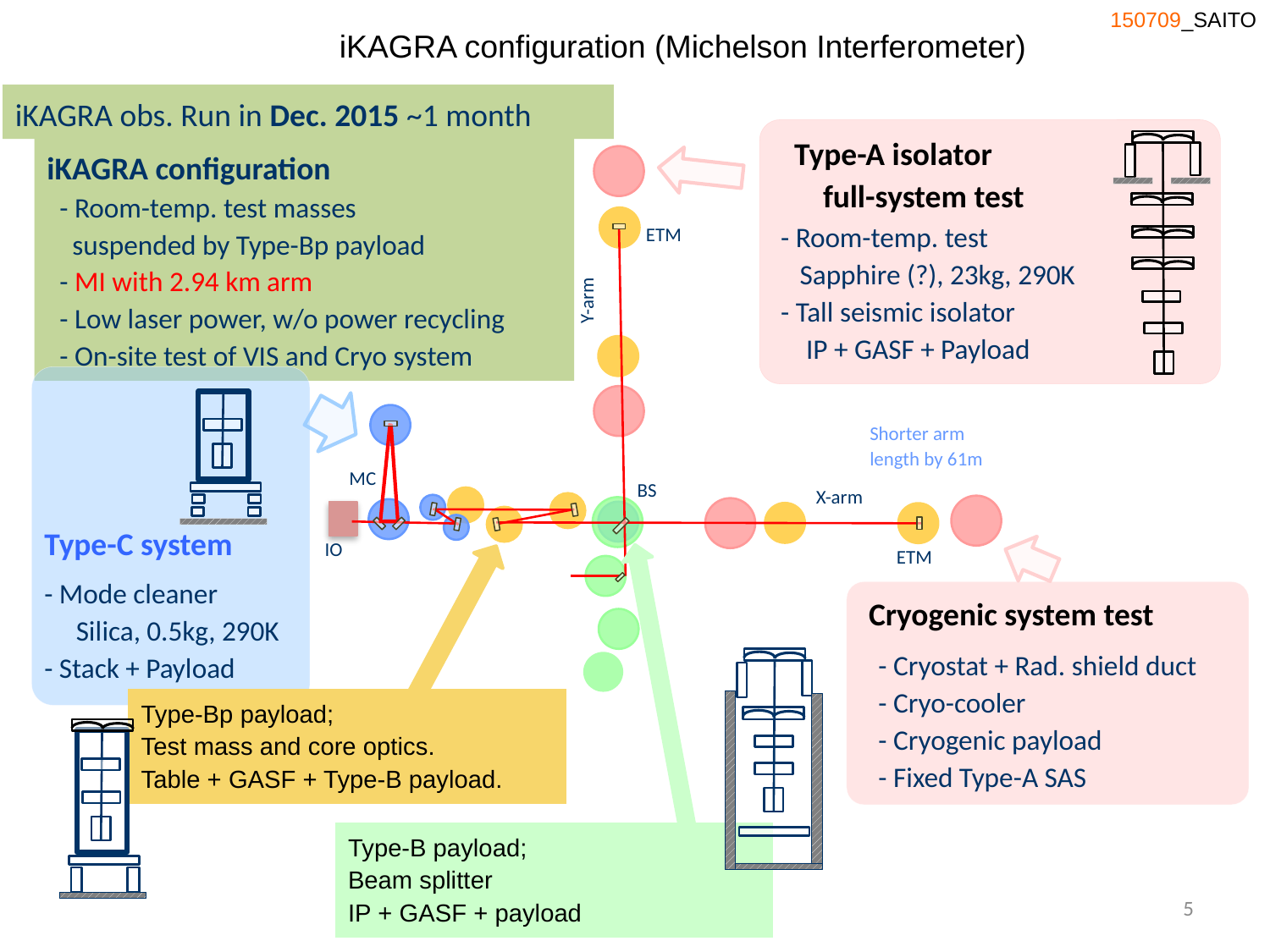

150709_SAITO
# iKAGRA configuration (Michelson Interferometer)
iKAGRA obs. Run in Dec. 2015 ~1 month
iKAGRA configuration
  - Room-temp. test masses
    suspended by Type-Bp payload
  - MI with 2.94 km arm
  - Low laser power, w/o power recycling
  - On-site test of VIS and Cryo system

Type-A isolator
    full-system test

- Room-temp. test
   Sapphire (?), 23kg, 290K
- Tall seismic isolator
    IP + GASF + Payload
ETM

Y-arm

Shorter arm
length by 61m

MC
BS
X-arm

Type-C system

IO

Type-Bp payload;
Test mass and core optics.
Table + GASF + Type-B payload.

ETM

Type-B payload;
Beam splitter
IP + GASF + payload

- Mode cleaner
     Silica, 0.5kg, 290K
- Stack + Payload

Cryogenic system test

- Cryostat + Rad. shield duct
- Cryo-cooler
- Cryogenic payload
- Fixed Type-A SAS

5